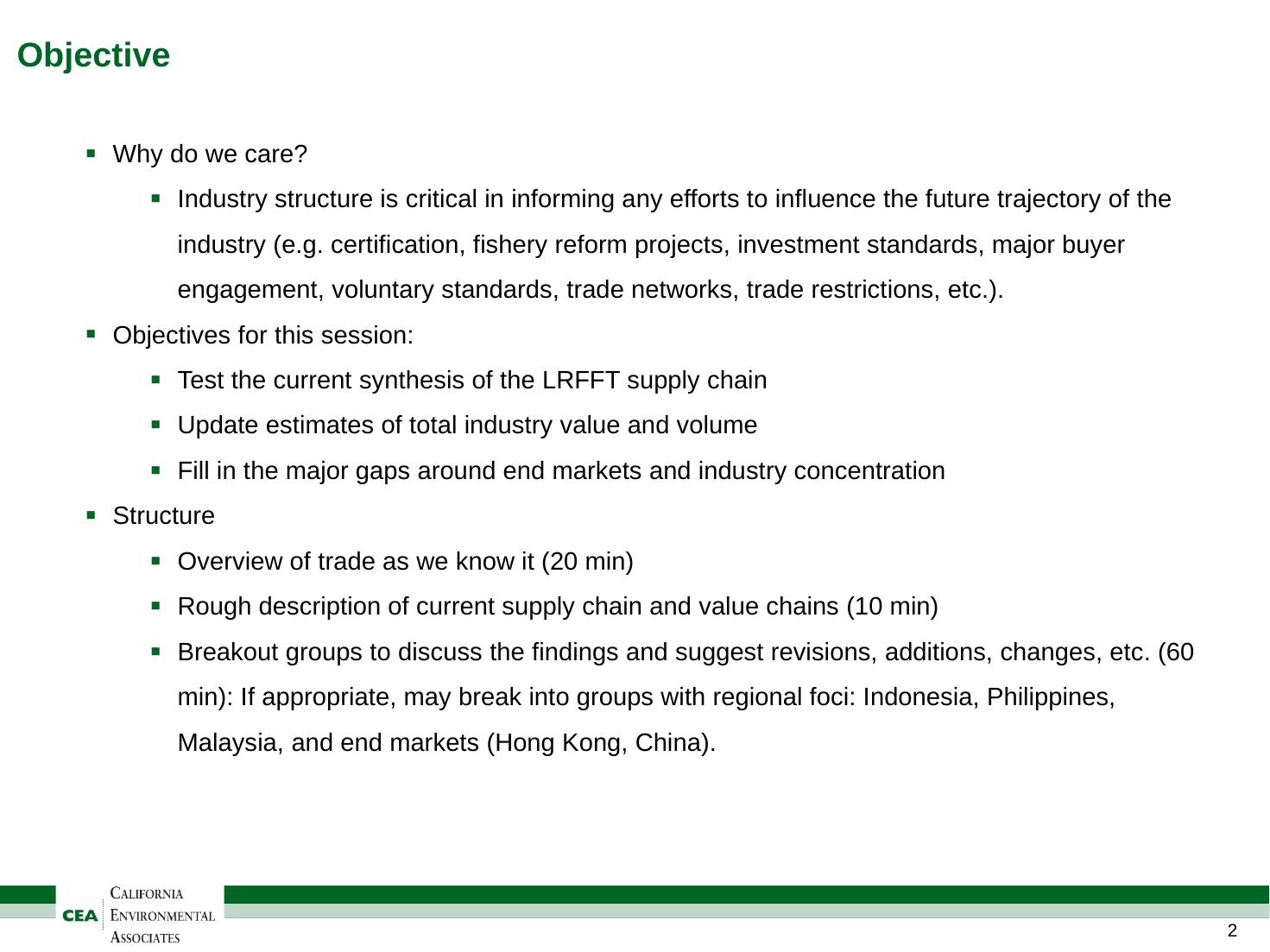

# Objective
Why do we care?
Industry structure is critical in informing any efforts to influence the future trajectory of the industry (e.g. certification, fishery reform projects, investment standards, major buyer engagement, voluntary standards, trade networks, trade restrictions, etc.).
Objectives for this session:
Test the current synthesis of the LRFFT supply chain
Update estimates of total industry value and volume
Fill in the major gaps around end markets and industry concentration
Structure
Overview of trade as we know it (20 min)
Rough description of current supply chain and value chains (10 min)
Breakout groups to discuss the findings and suggest revisions, additions, changes, etc. (60 min): If appropriate, may break into groups with regional foci: Indonesia, Philippines, Malaysia, and end markets (Hong Kong, China).
2